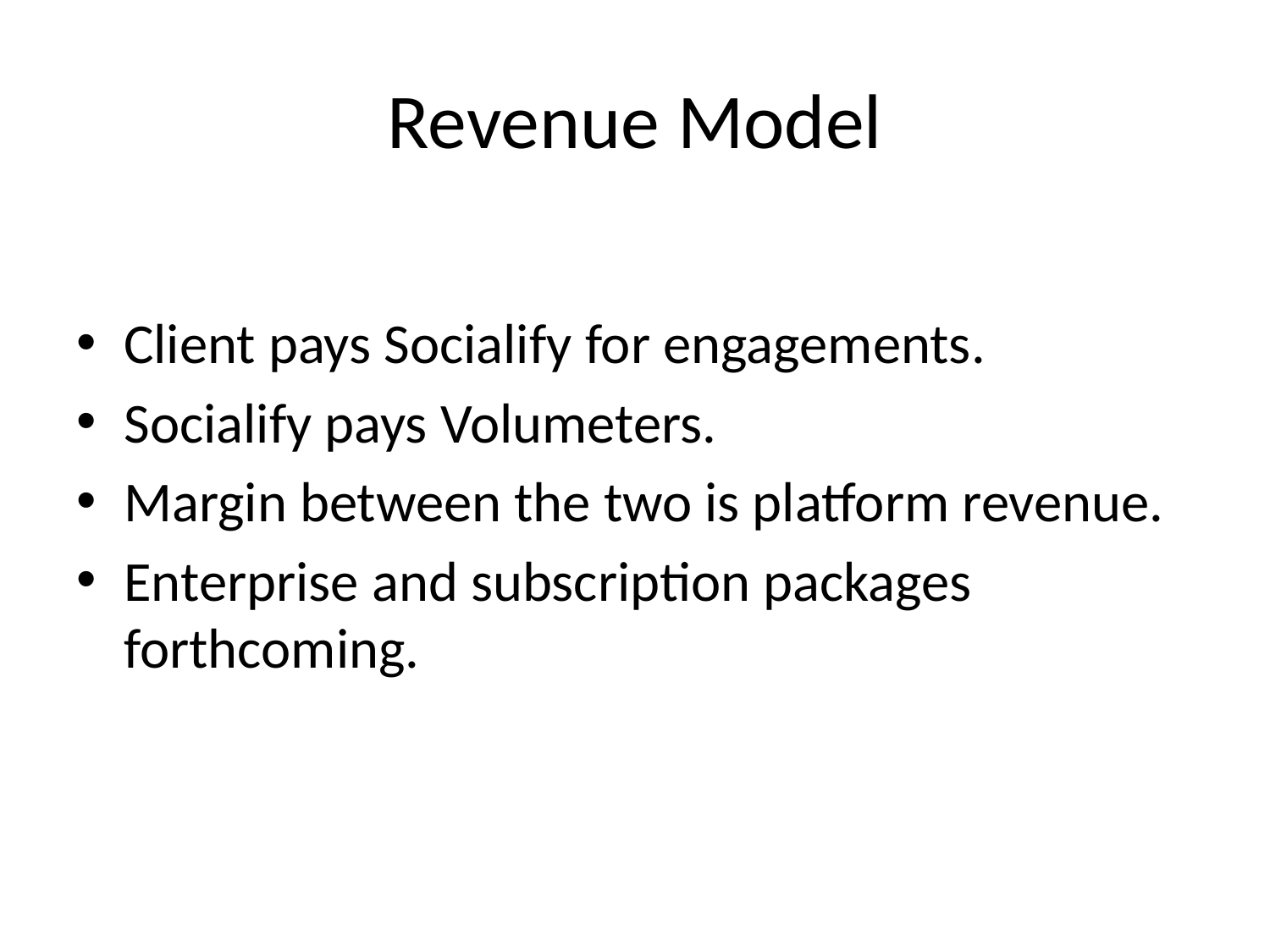

# Revenue Model

Client pays Socialify for engagements.
Socialify pays Volumeters.
Margin between the two is platform revenue.
Enterprise and subscription packages forthcoming.